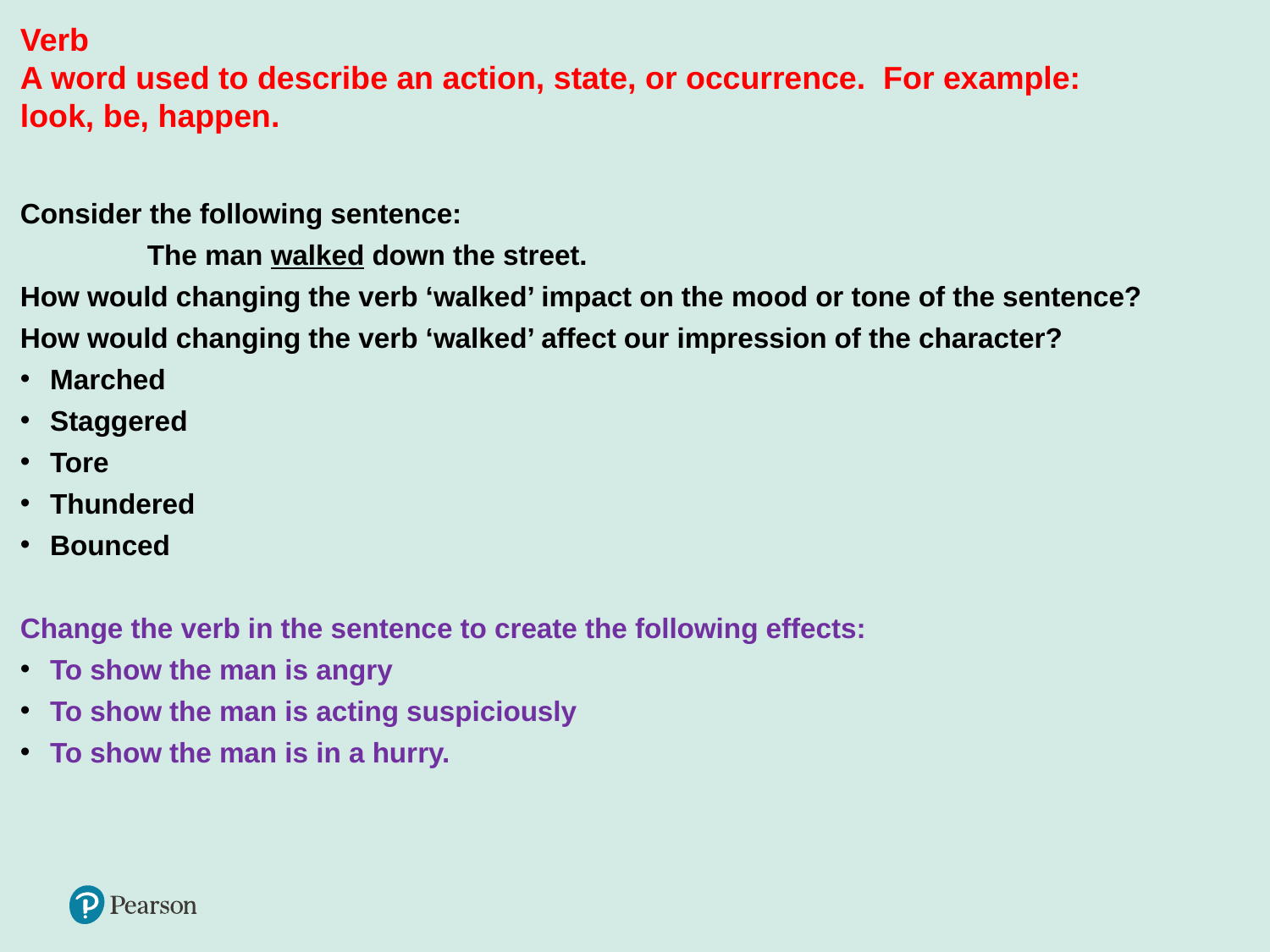

# Verb A word used to describe an action, state, or occurrence.  For example: look, be, happen.

Consider the following sentence:
	The man walked down the street.
How would changing the verb ‘walked’ impact on the mood or tone of the sentence?
How would changing the verb ‘walked’ affect our impression of the character?
Marched
Staggered
Tore
Thundered
Bounced

Change the verb in the sentence to create the following effects:
To show the man is angry
To show the man is acting suspiciously
To show the man is in a hurry.
17